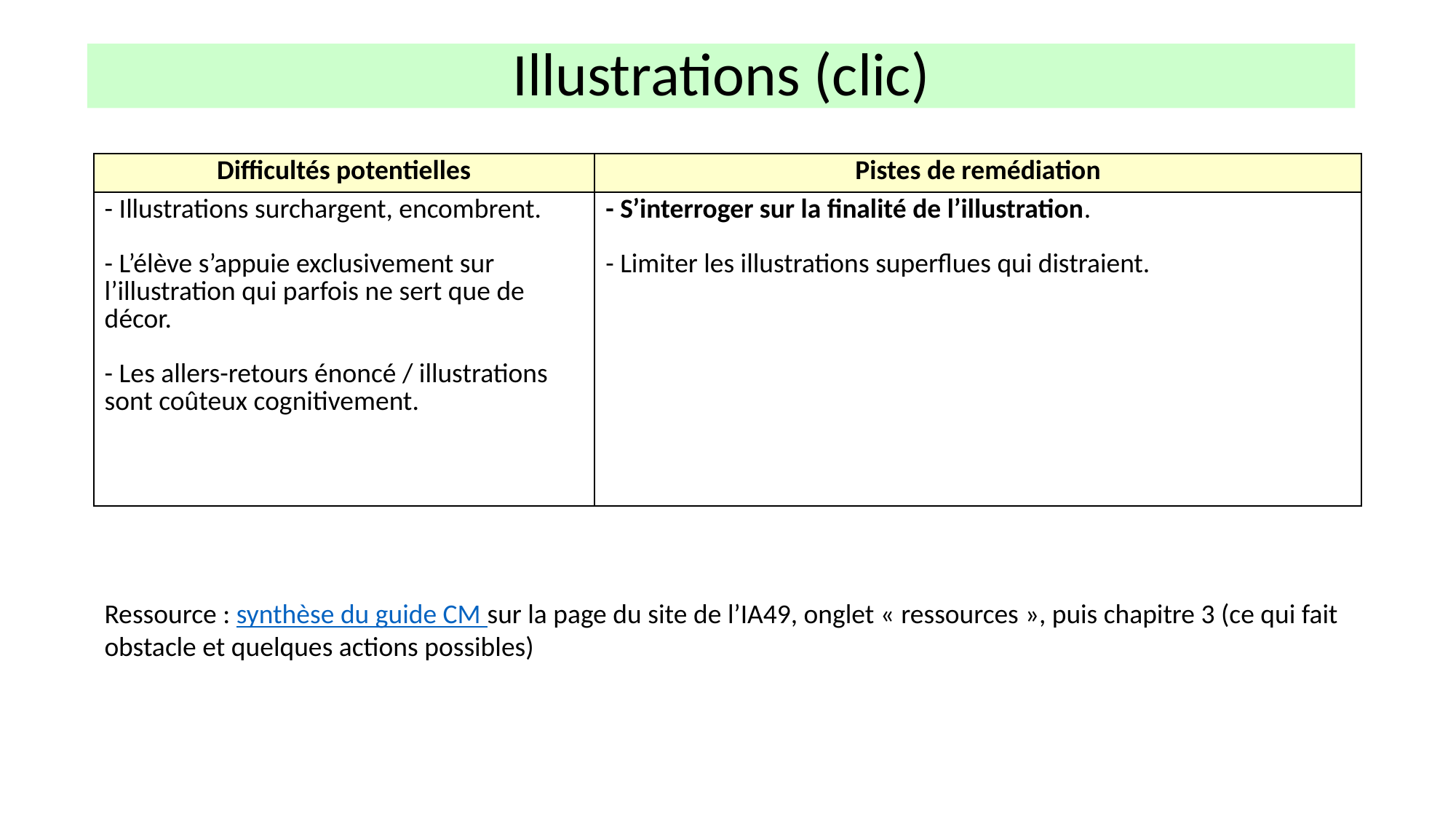

# Illustrations (clic)
| Difficultés potentielles | Pistes de remédiation |
| --- | --- |
| - Illustrations surchargent, encombrent.   - L’élève s’appuie exclusivement sur l’illustration qui parfois ne sert que de décor.   - Les allers-retours énoncé / illustrations sont coûteux cognitivement. | - S’interroger sur la finalité de l’illustration.   - Limiter les illustrations superflues qui distraient. |
Ressource : synthèse du guide CM sur la page du site de l’IA49, onglet « ressources », puis chapitre 3 (ce qui fait obstacle et quelques actions possibles)